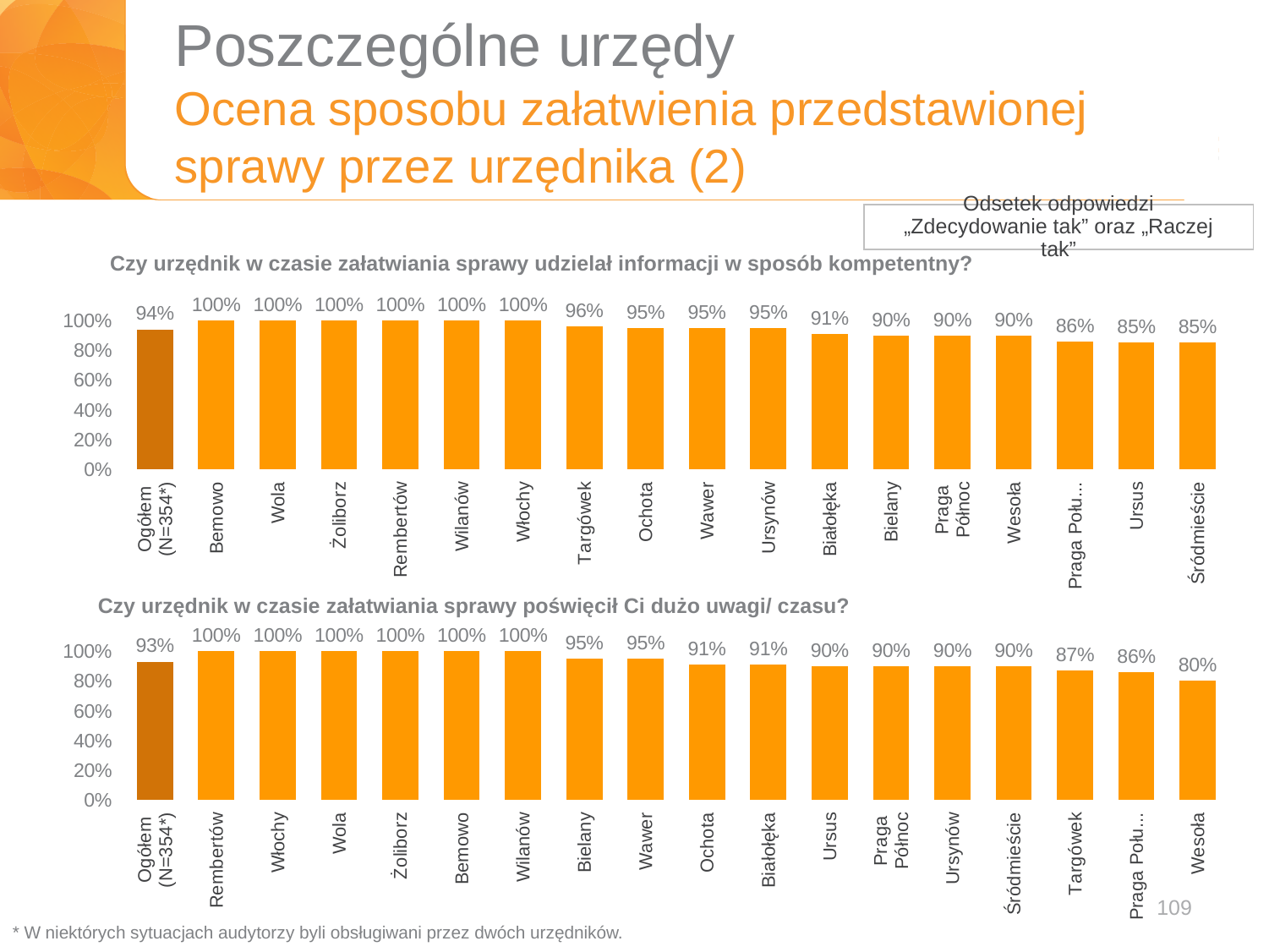

# Poszczególne urzędy Ocena sposobu załatwienia przedstawionej sprawy przez urzędnika (2)
Odsetek odpowiedzi „Zdecydowanie tak” oraz „Raczej tak”
Czy urzędnik w czasie załatwiania sprawy udzielał informacji w sposób kompetentny?

### Chart

| Category | tak |
|---|---|
| Ogółem
(N=354*) | 0.94 |
| Bemowo | 1.0 |
| Wola | 1.0 |
| Żoliborz | 1.0 |
| Rembertów | 1.0 |
| Wilanów | 1.0 |
| Włochy | 1.0 |
| Targówek | 0.96 |
| Ochota | 0.95 |
| Wawer | 0.95 |
| Ursynów | 0.95 |
| Białołęka | 0.91 |
| Bielany | 0.9 |
| Praga
Północ | 0.9 |
| Wesoła | 0.9 |
| Praga Południe | 0.86 |
| Ursus | 0.85 |
| Śródmieście | 0.85 |

### Chart

| Category | tak |
|---|---|
| Ogółem
(N=354*) | 0.93 |
| Rembertów | 1.0 |
| Włochy | 1.0 |
| Wola | 1.0 |
| Żoliborz | 1.0 |
| Bemowo | 1.0 |
| Wilanów | 1.0 |
| Bielany | 0.95 |
| Wawer | 0.95 |
| Ochota | 0.91 |
| Białołęka | 0.91 |
| Ursus | 0.9 |
| Praga
Północ | 0.9 |
| Ursynów | 0.9 |
| Śródmieście | 0.9 |
| Targówek | 0.87 |
| Praga Południe | 0.86 |
| Wesoła | 0.8 |
Czy urzędnik w czasie załatwiania sprawy poświęcił Ci dużo uwagi/ czasu?
109
* W niektórych sytuacjach audytorzy byli obsługiwani przez dwóch urzędników.